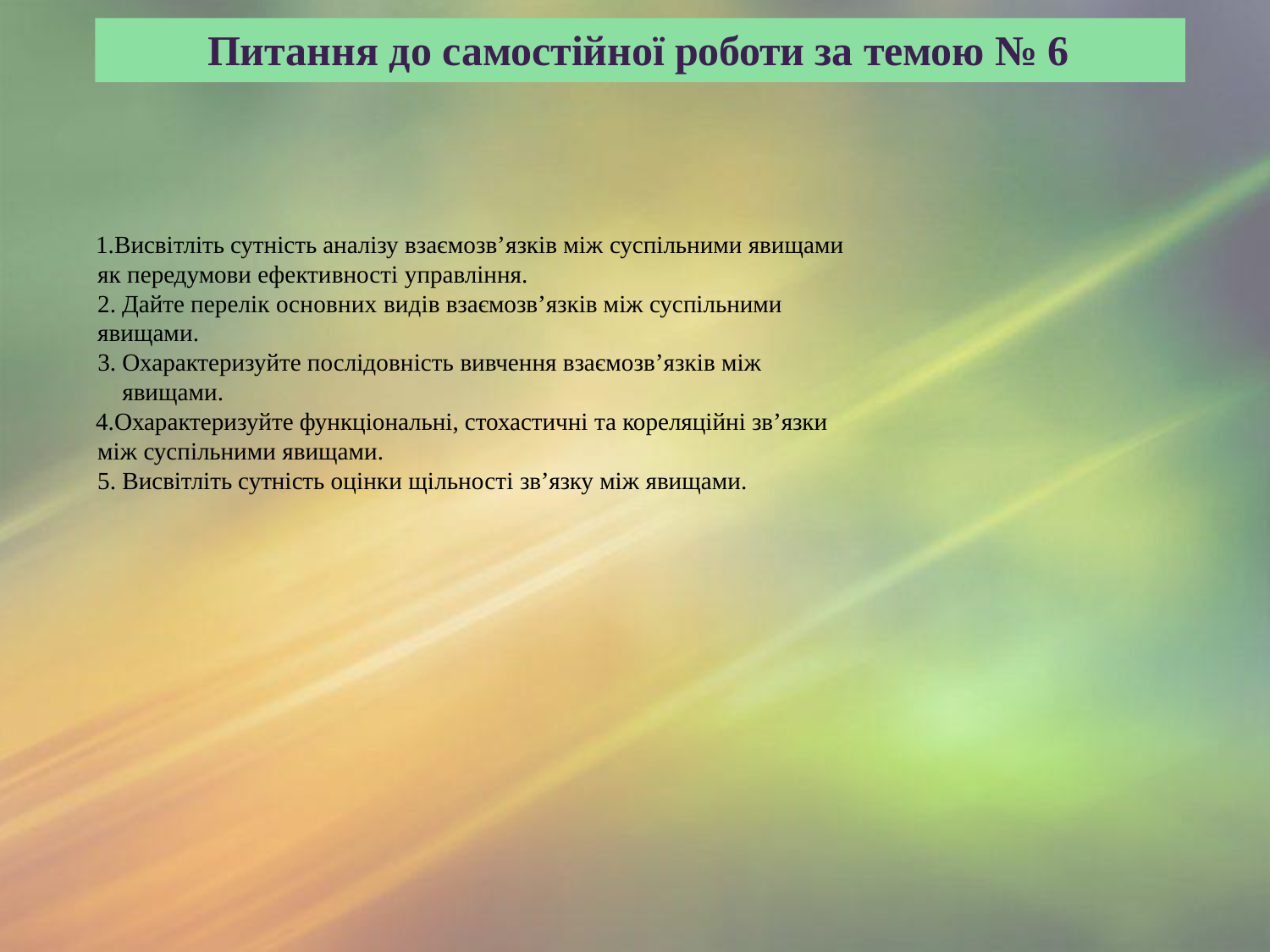

# Питання до самостійної роботи за темою № 6
Висвітліть сутність аналізу взаємозв’язків між суспільними явищами  як передумови ефективності управління.
Дайте перелік основних видів взаємозв’язків між суспільними
явищами.
Охарактеризуйте послідовність вивчення взаємозв’язків між явищами.
Охарактеризуйте функціональні, стохастичні та кореляційні зв’язки  між суспільними явищами.
Висвітліть сутність оцінки щільності зв’язку між явищами.